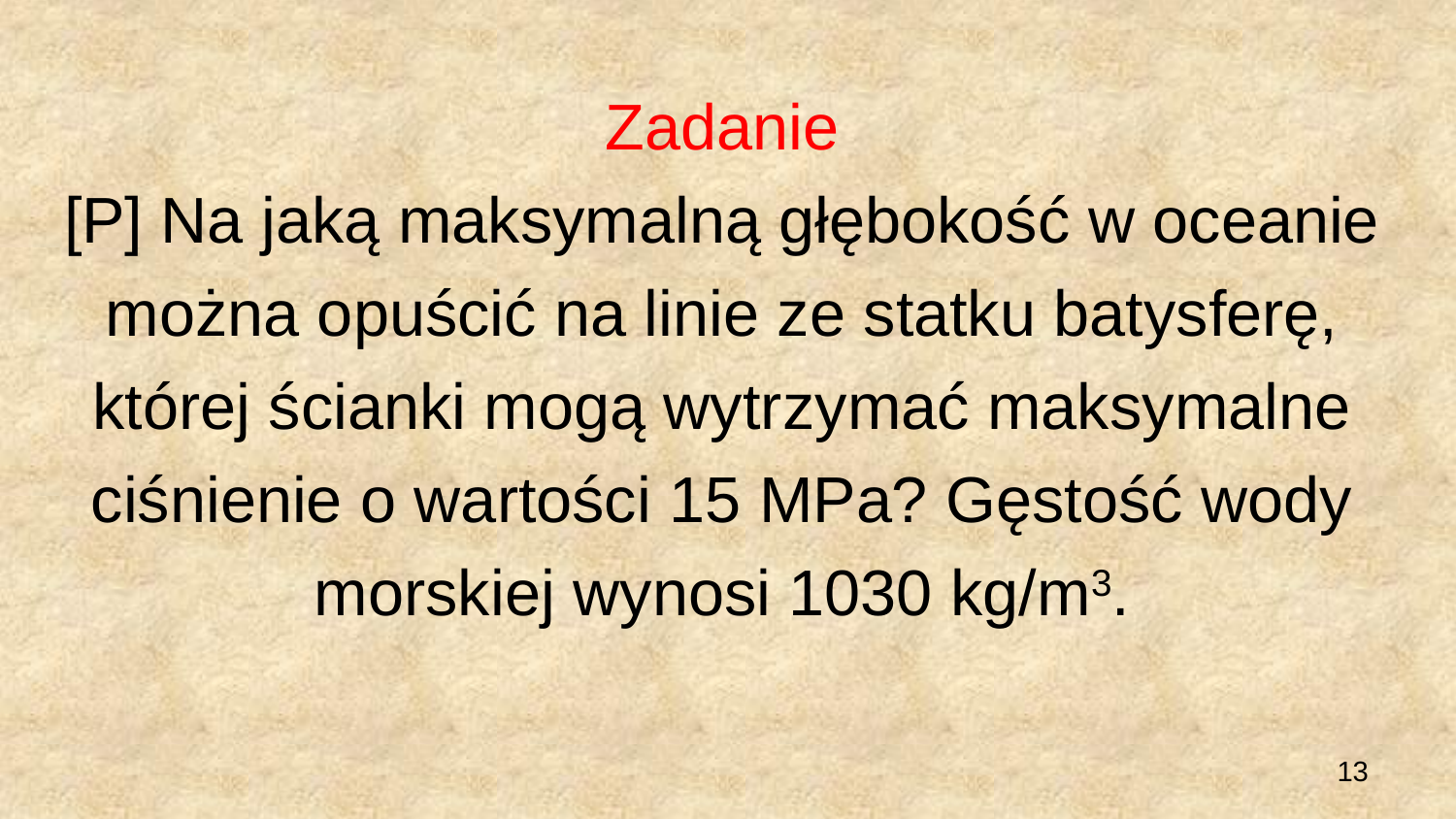

# Zadanie [P] Na jaką maksymalną głębokość w oceanie można opuścić na linie ze statku batysferę, której ścianki mogą wytrzymać maksymalne ciśnienie o wartości 15 MPa? Gęstość wody morskiej wynosi 1030 kg/m3.
13